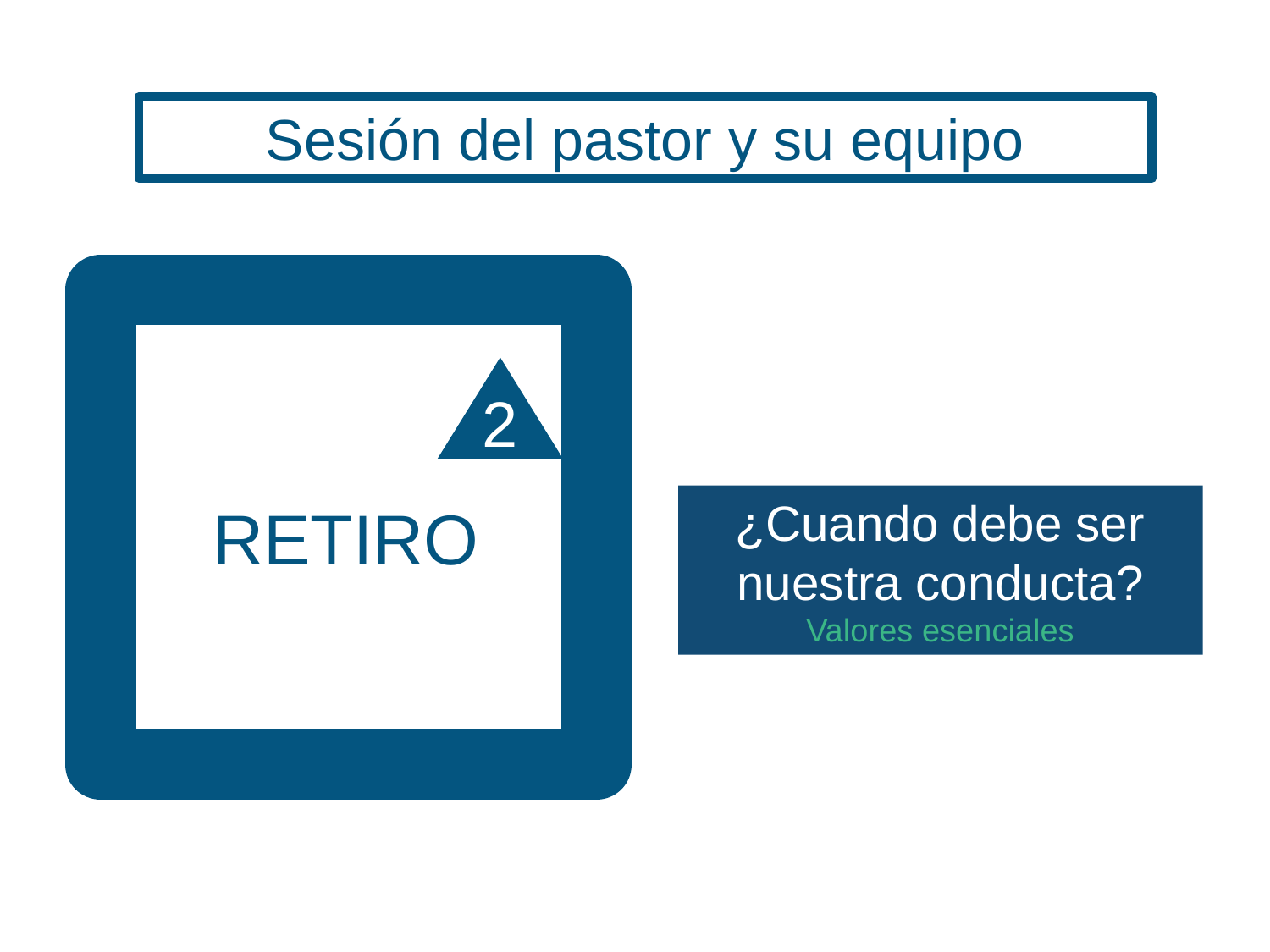

Sesión del pastor y su equipo

2
¿Cuando debe ser nuestra conducta?
Valores esenciales
RETIRO